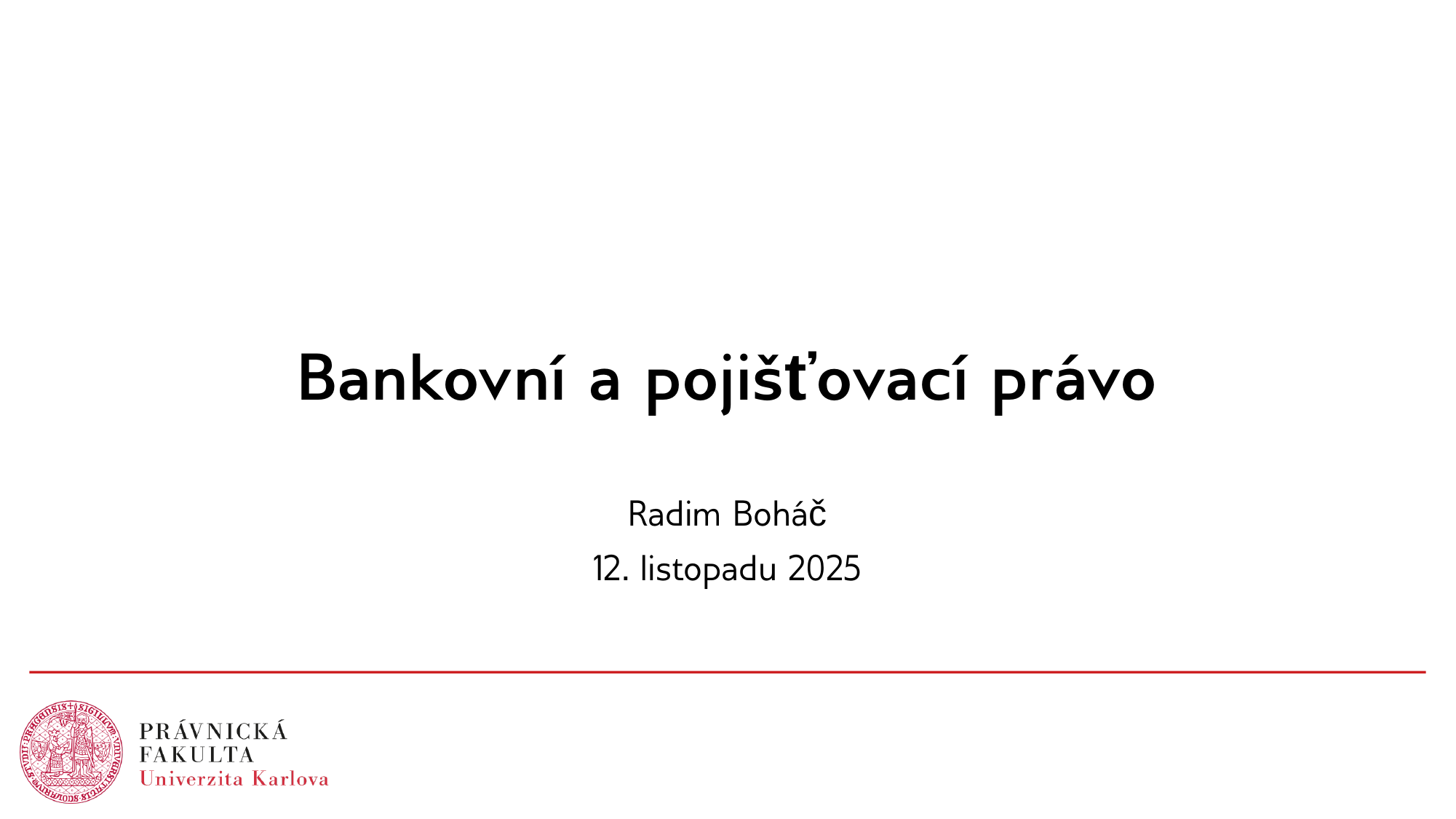

# Bankovní a pojišťovací právo

Radim Boháč
12. listopadu 2025